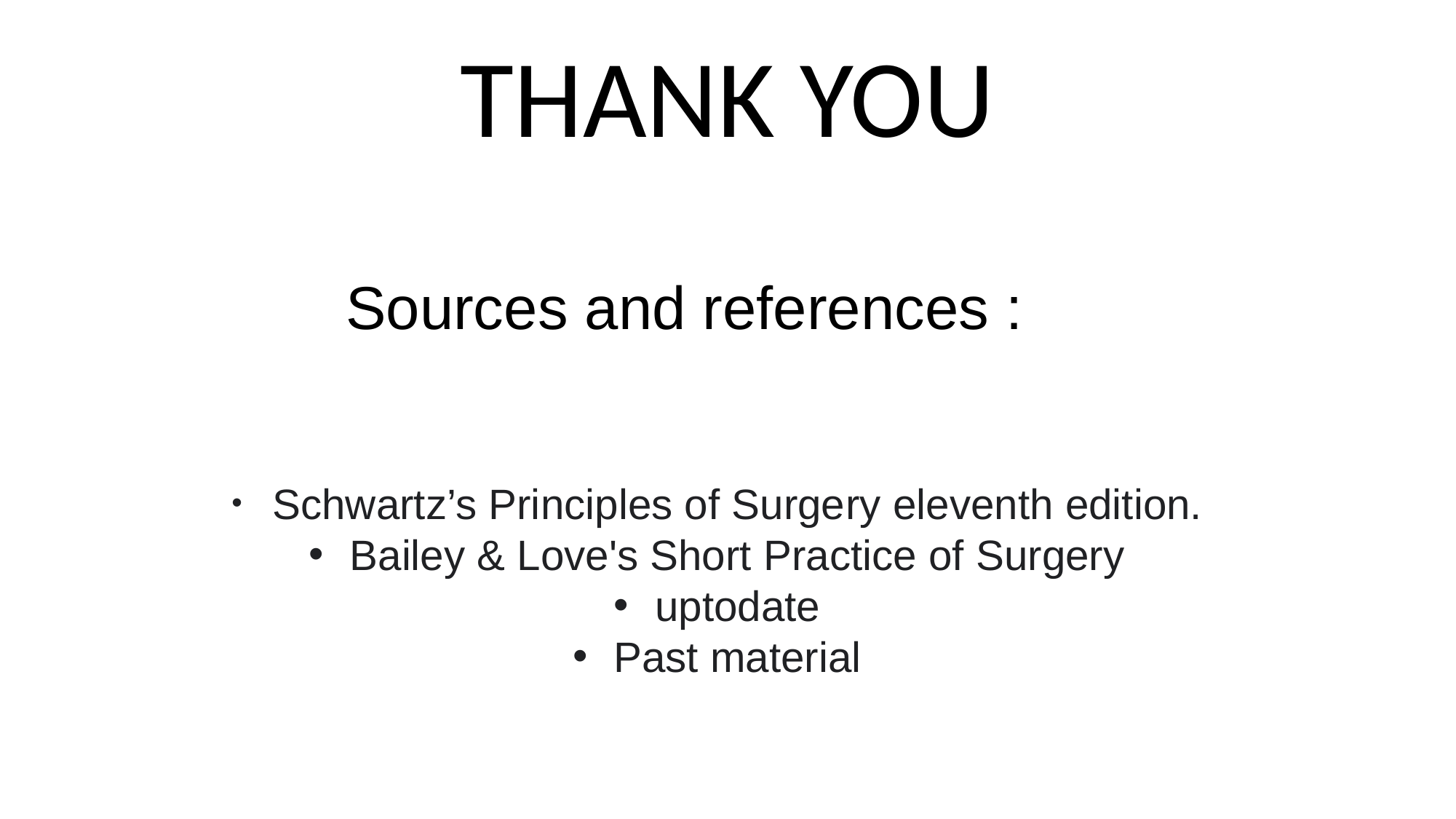

# THANK YOU
Sources and references :
‪Schwartz’s Principles of Surgery eleventh edition.
Bailey & Love's Short Practice of Surgery
uptodate
Past material